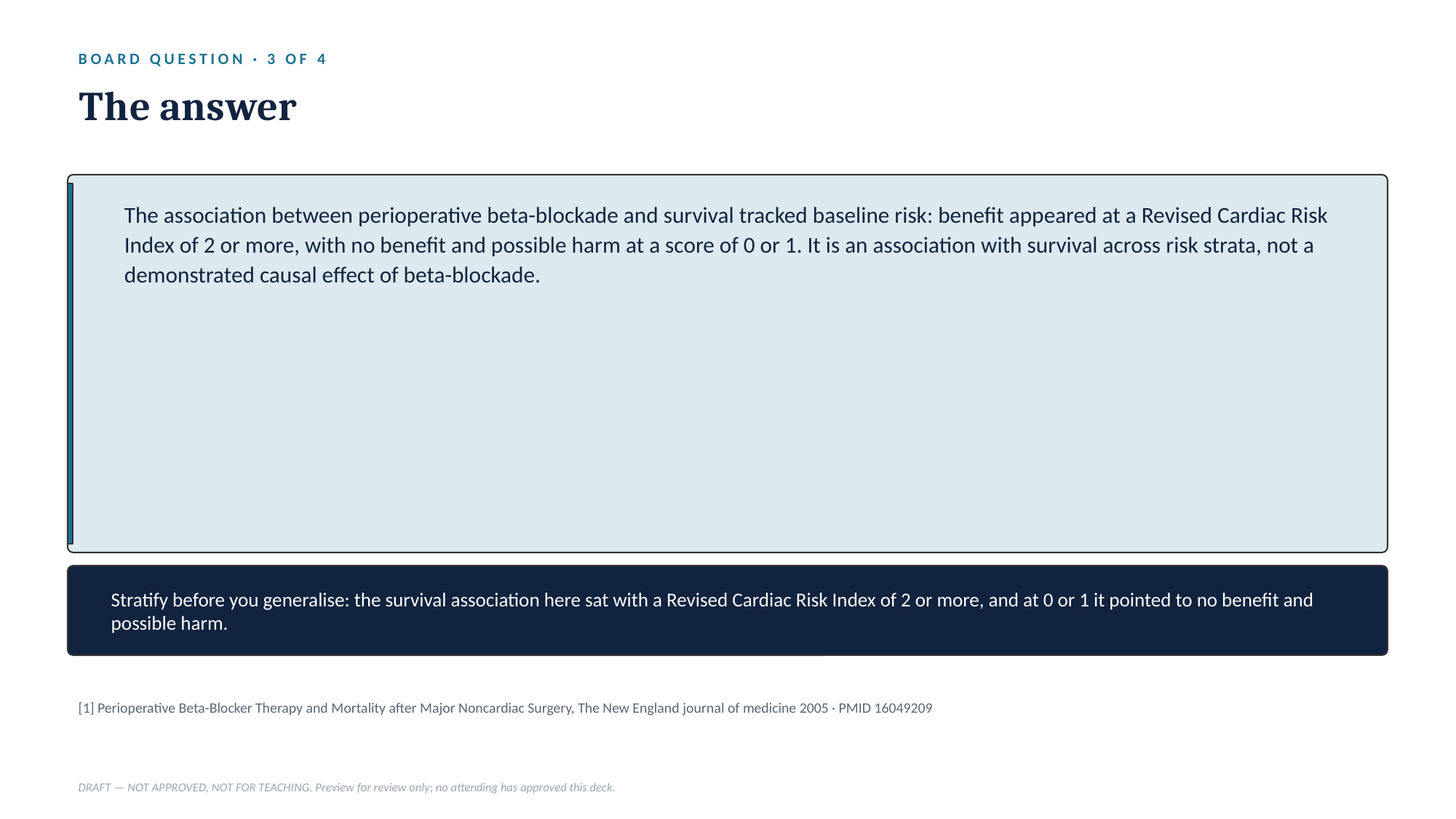

BOARD QUESTION · 3 OF 4
The answer

The association between perioperative beta-blockade and survival tracked baseline risk: benefit appeared at a Revised Cardiac Risk Index of 2 or more, with no benefit and possible harm at a score of 0 or 1. It is an association with survival across risk strata, not a demonstrated causal effect of beta-blockade.

Stratify before you generalise: the survival association here sat with a Revised Cardiac Risk Index of 2 or more, and at 0 or 1 it pointed to no benefit and possible harm.
[1] Perioperative Beta-Blocker Therapy and Mortality after Major Noncardiac Surgery, The New England journal of medicine 2005 · PMID 16049209
DRAFT — NOT APPROVED, NOT FOR TEACHING. Preview for review only; no attending has approved this deck.